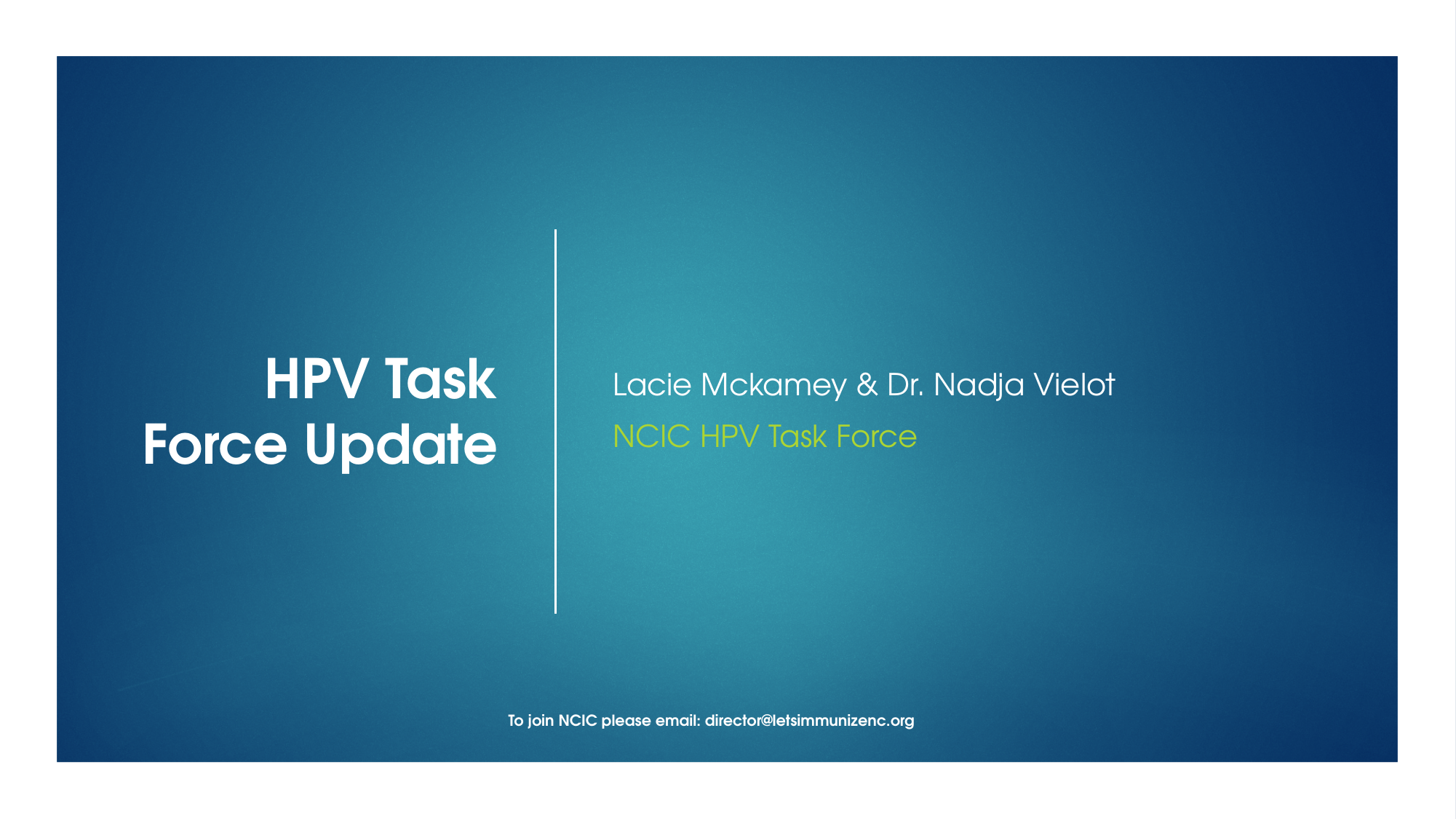

# HPV Task Force Update
Lacie Mckamey & Dr. Nadja Vielot
NCIC HPV Task Force
To join NCIC please email: director@letsimmunizenc.org